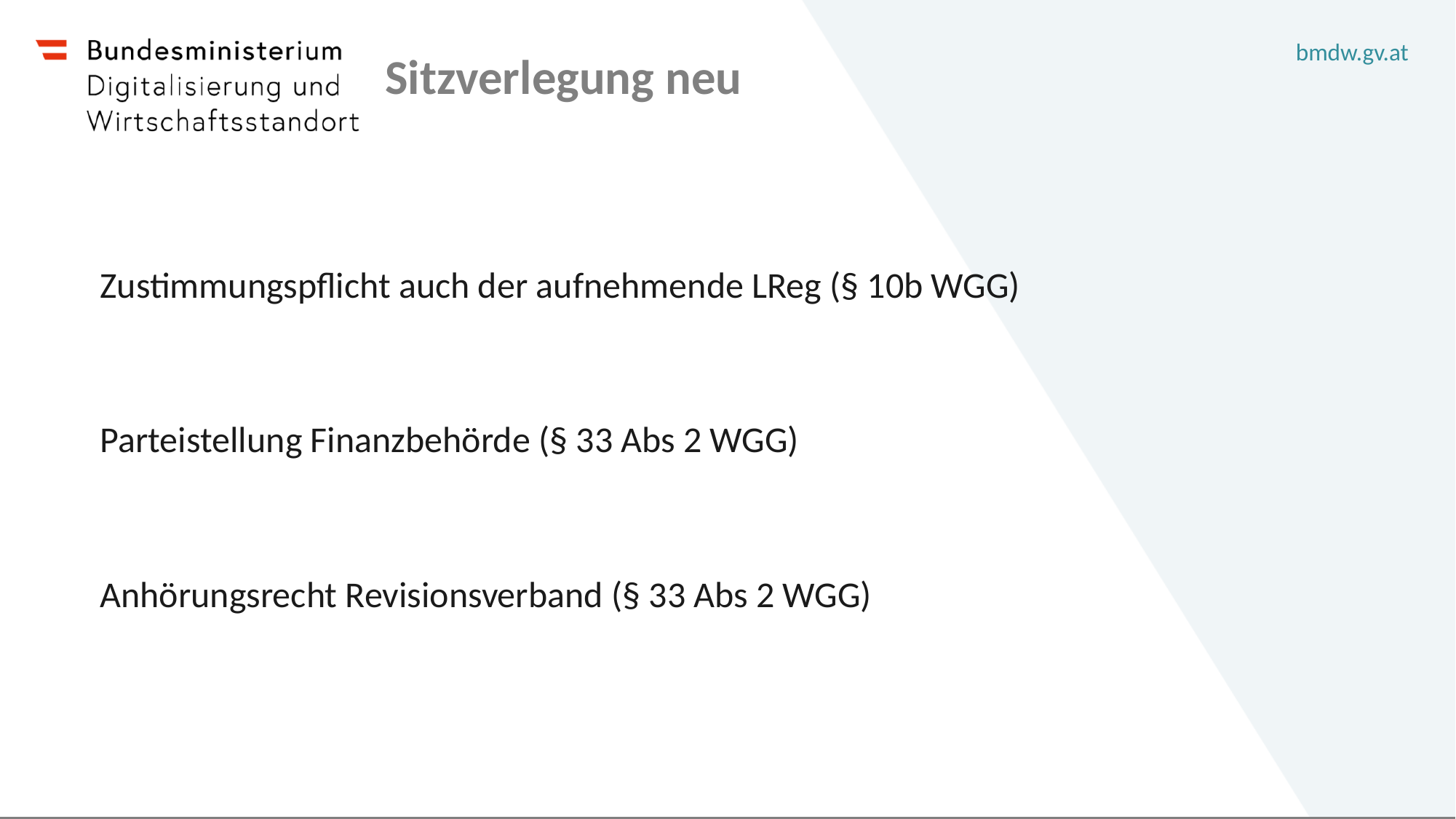

# Sitzverlegung neu

Zustimmungspflicht auch der aufnehmende LReg (§ 10b WGG)

Parteistellung Finanzbehörde (§ 33 Abs 2 WGG)

Anhörungsrecht Revisionsverband (§ 33 Abs 2 WGG)